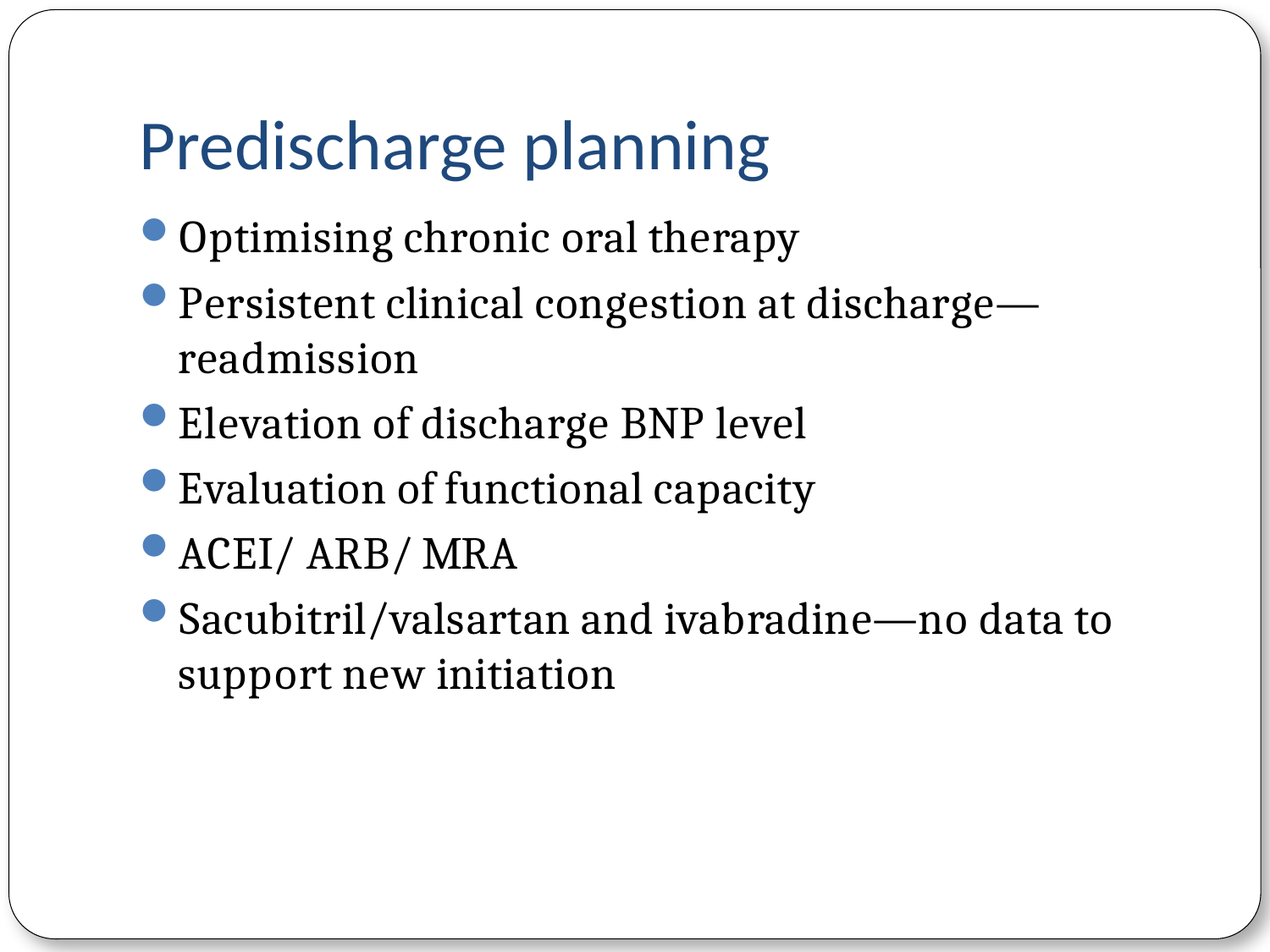

# Predischarge planning
Optimising chronic oral therapy
Persistent clinical congestion at discharge—readmission
Elevation of discharge BNP level
Evaluation of functional capacity
ACEI/ ARB/ MRA
Sacubitril/valsartan and ivabradine—no data to support new initiation